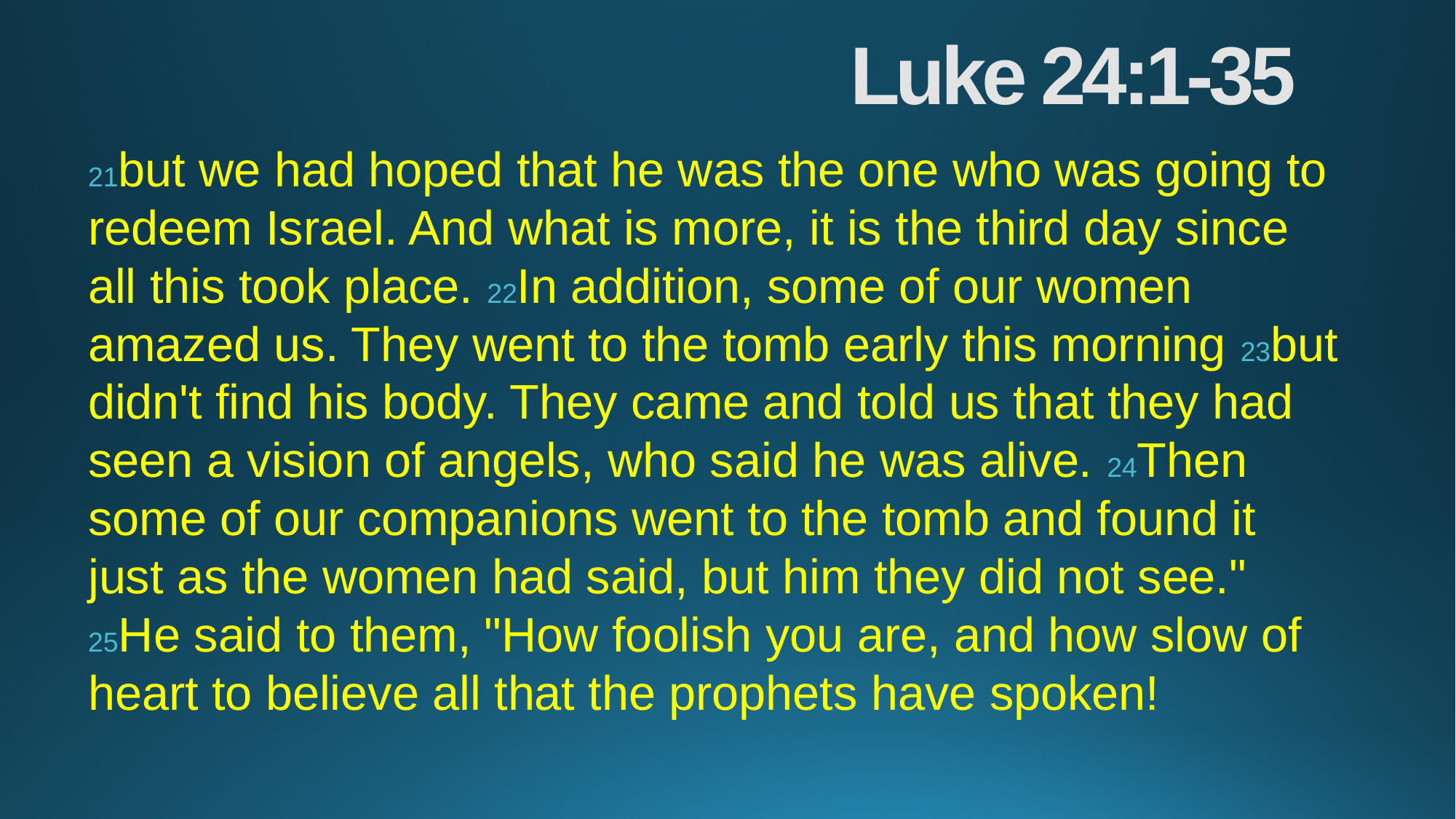

# Luke 24:1-35

21but we had hoped that he was the one who was going to redeem Israel. And what is more, it is the third day since all this took place. 22In addition, some of our women amazed us. They went to the tomb early this morning 23but didn't find his body. They came and told us that they had seen a vision of angels, who said he was alive. 24Then some of our companions went to the tomb and found it just as the women had said, but him they did not see." 25He said to them, "How foolish you are, and how slow of heart to believe all that the prophets have spoken!